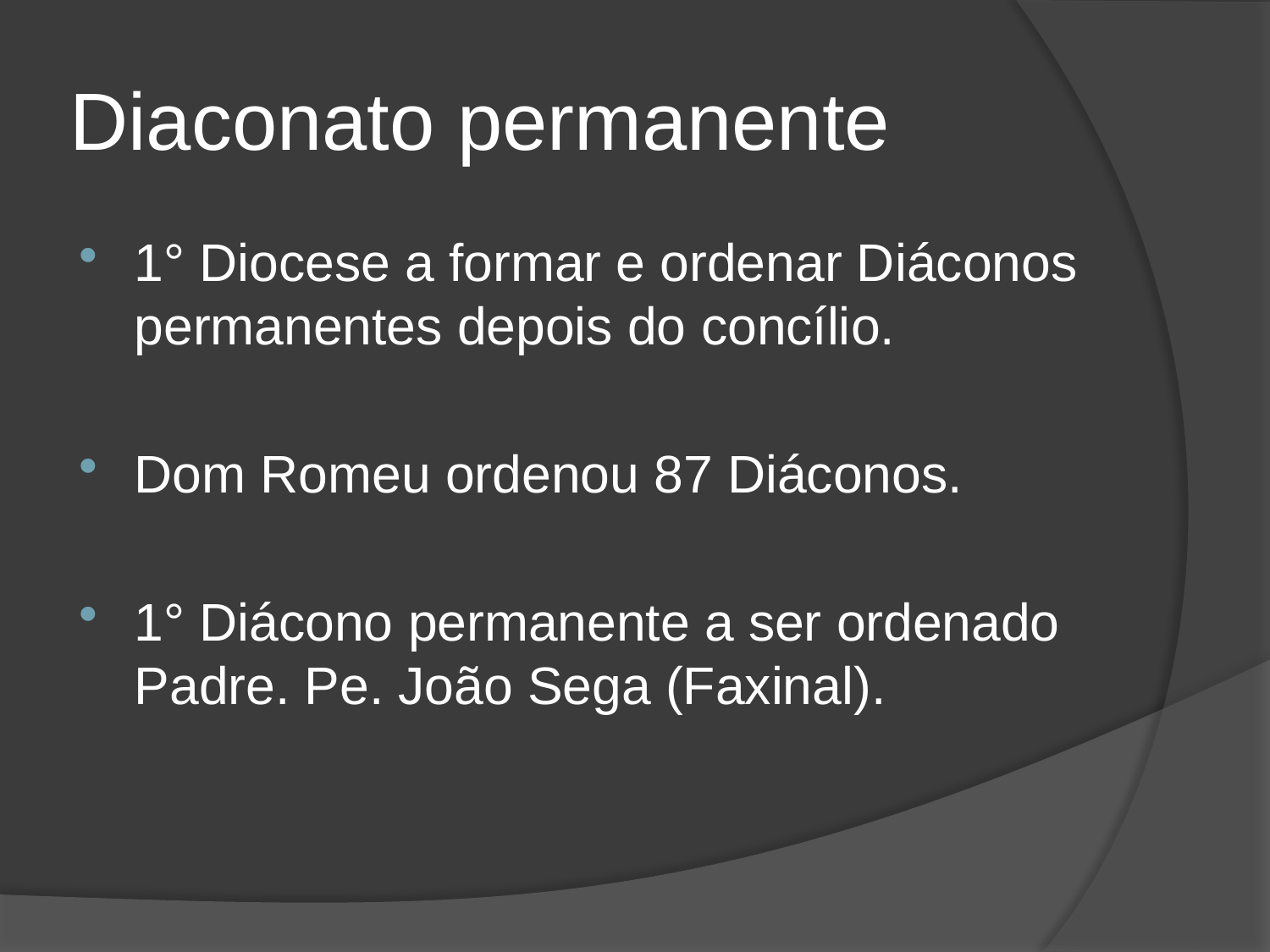

# Diaconato permanente
1° Diocese a formar e ordenar Diáconos permanentes depois do concílio.

Dom Romeu ordenou 87 Diáconos.

1° Diácono permanente a ser ordenado Padre. Pe. João Sega (Faxinal).